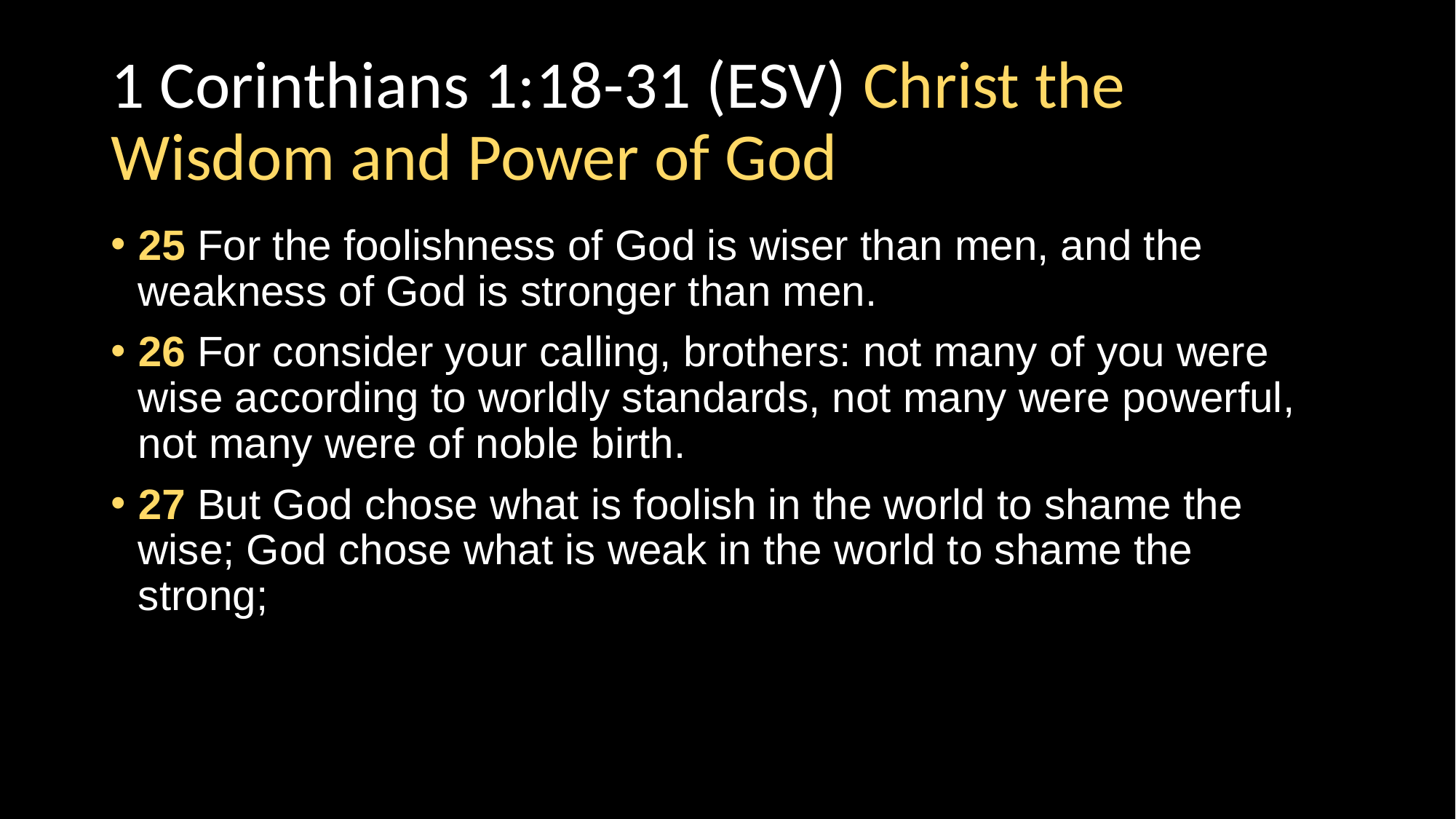

# 1 Corinthians 1:18-31 (ESV) Christ the Wisdom and Power of God
25 For the foolishness of God is wiser than men, and the weakness of God is stronger than men.
26 For consider your calling, brothers: not many of you were wise according to worldly standards, not many were powerful, not many were of noble birth.
27 But God chose what is foolish in the world to shame the wise; God chose what is weak in the world to shame the strong;